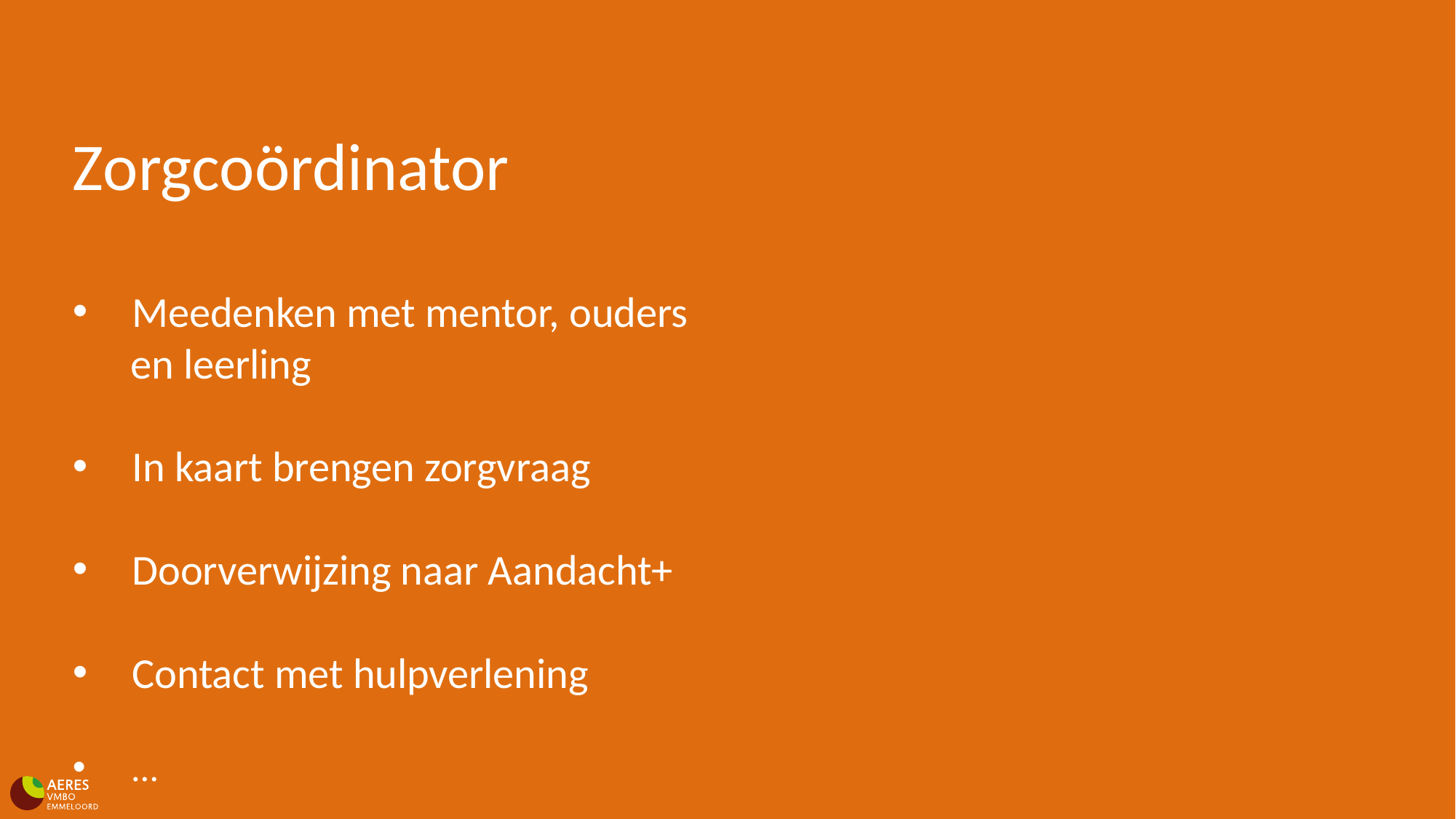

# Zorgcoördinator

Meedenken met mentor, ouders
      en leerling

In kaart brengen zorgvraag

Doorverwijzing naar Aandacht+

Contact met hulpverlening

…